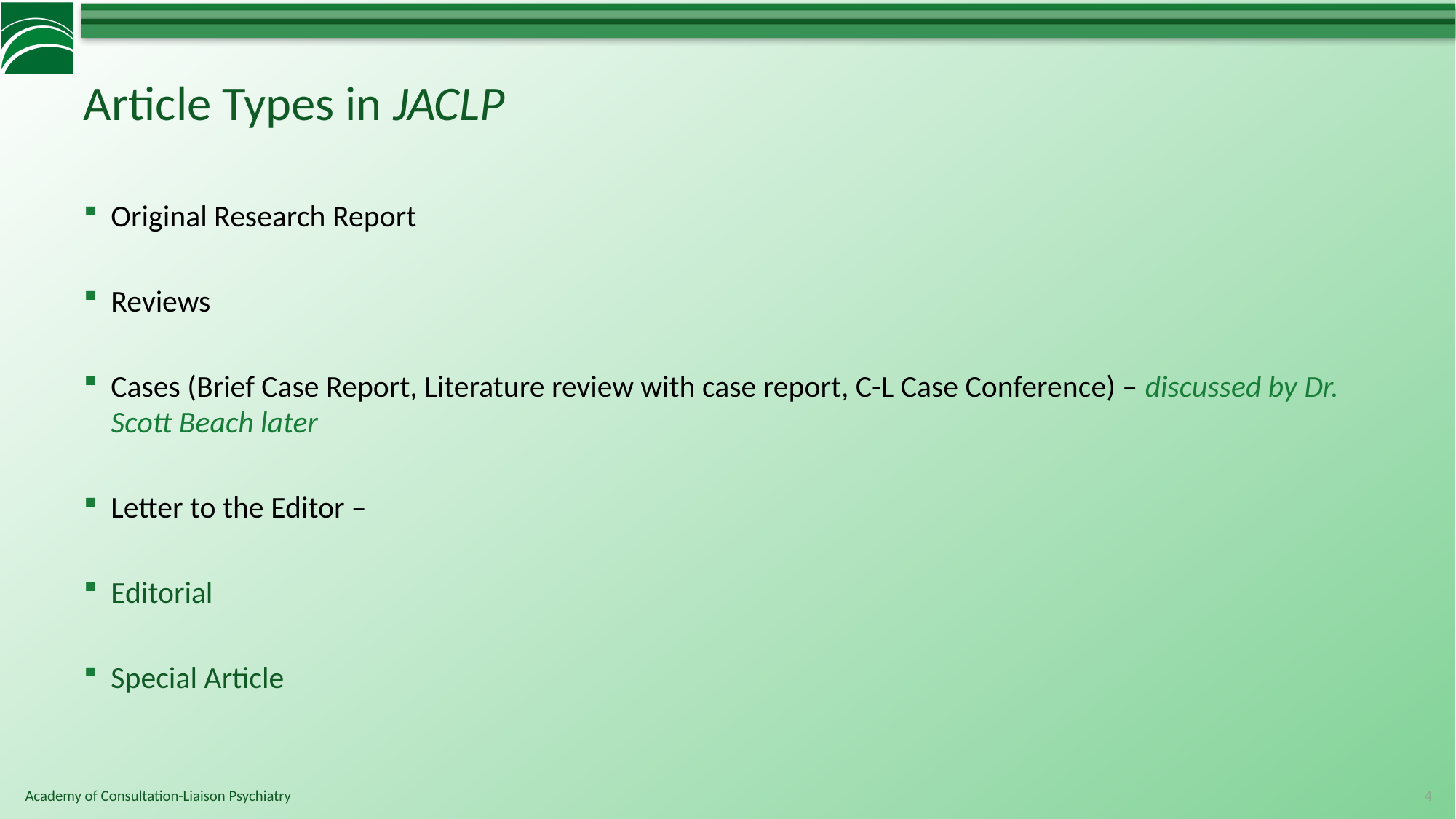

# Article Types in JACLP
Original Research Report

Reviews

Cases (Brief Case Report, Literature review with case report, C-L Case Conference) – discussed by Dr. Scott Beach later

Letter to the Editor –

Editorial

Special Article
4